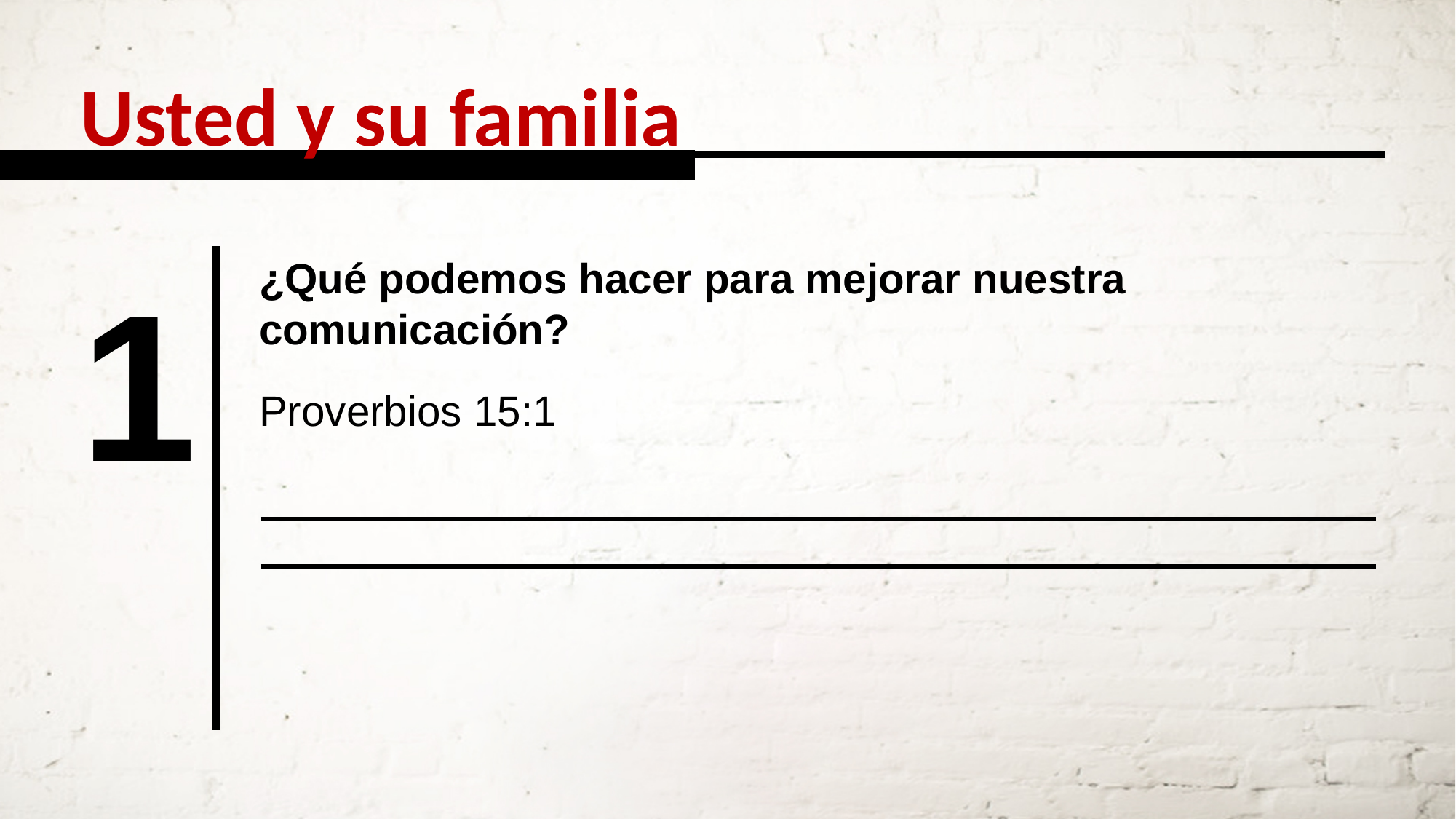

Usted y su familia

1
¿Qué podemos hacer para mejorar nuestra comunicación?
Proverbios 15:1